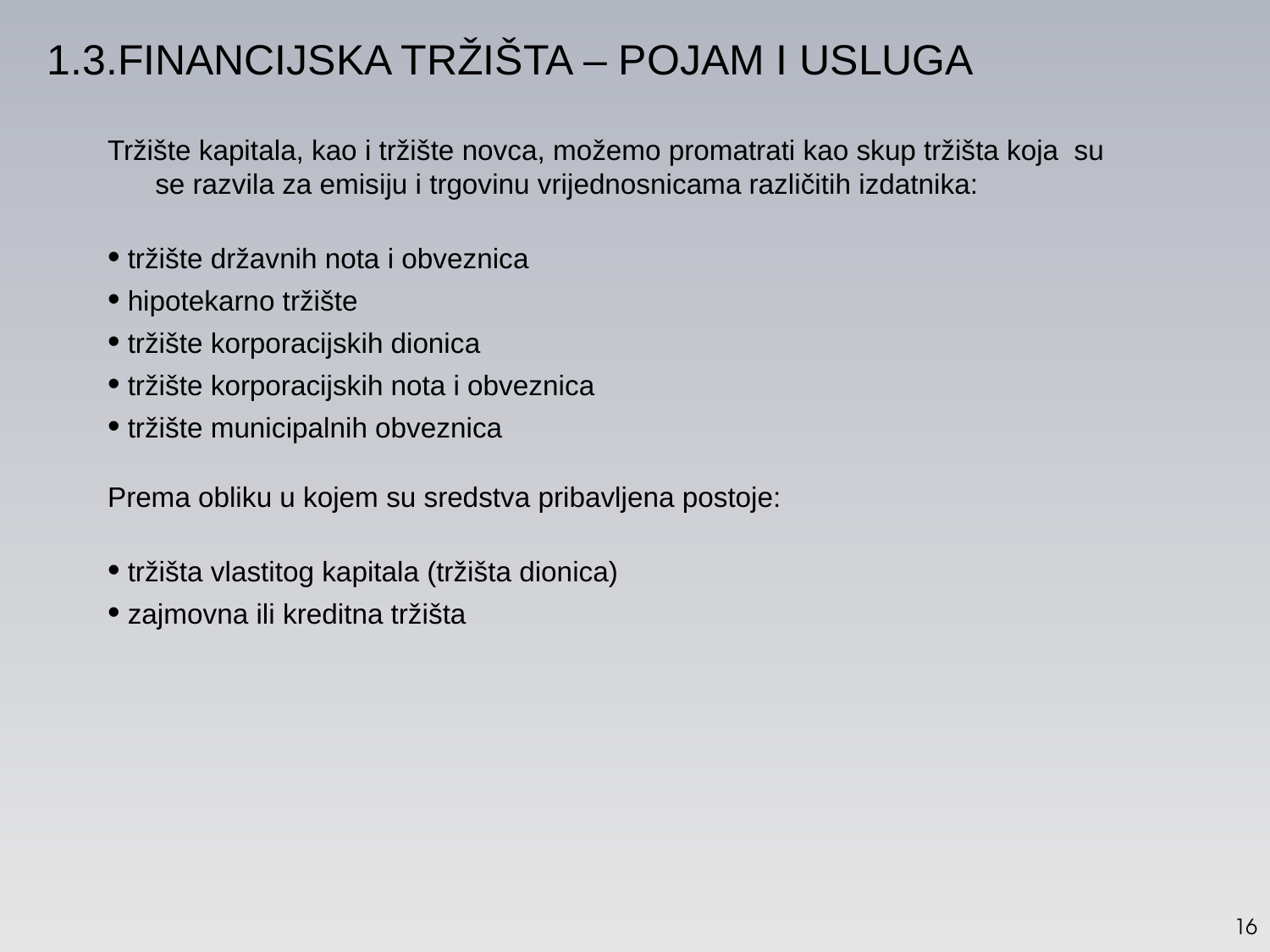

1.3.FINANCIJSKA TRŽIŠTA – POJAM I USLUGA

Tržište kapitala, kao i tržište novca, možemo promatrati kao skup tržišta koja  su se razvila za emisiju i trgovinu vrijednosnicama različitih izdatnika:

• tržište državnih nota i obveznica
• hipotekarno tržište
• tržište korporacijskih dionica
• tržište korporacijskih nota i obveznica
• tržište municipalnih obveznica

Prema obliku u kojem su sredstva pribavljena postoje:

• tržišta vlastitog kapitala (tržišta dionica)
• zajmovna ili kreditna tržišta

16